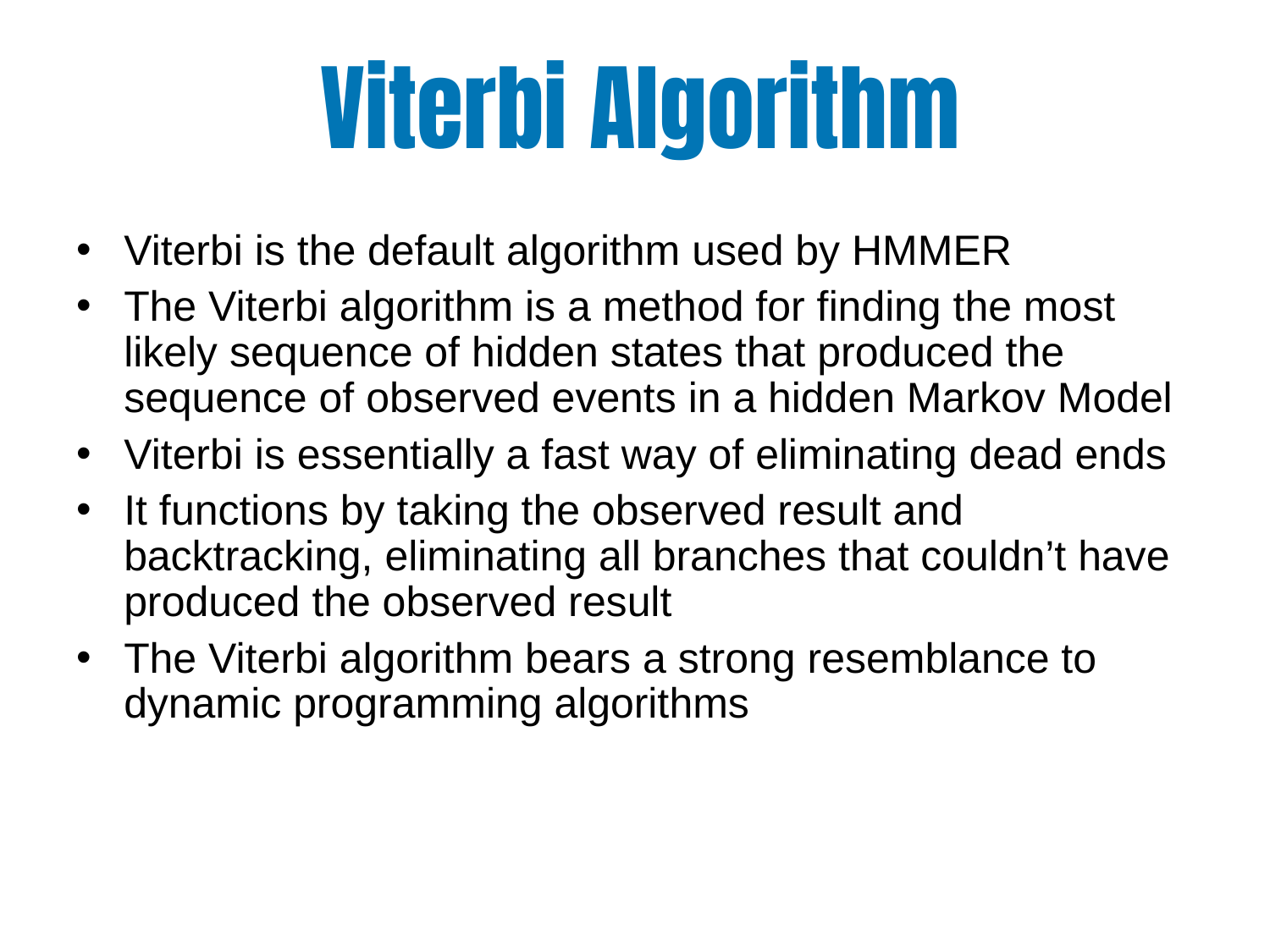

# Viterbi Algorithm
Viterbi is the default algorithm used by HMMER
The Viterbi algorithm is a method for finding the most likely sequence of hidden states that produced the sequence of observed events in a hidden Markov Model
Viterbi is essentially a fast way of eliminating dead ends
It functions by taking the observed result and backtracking, eliminating all branches that couldn’t have produced the observed result
The Viterbi algorithm bears a strong resemblance to dynamic programming algorithms